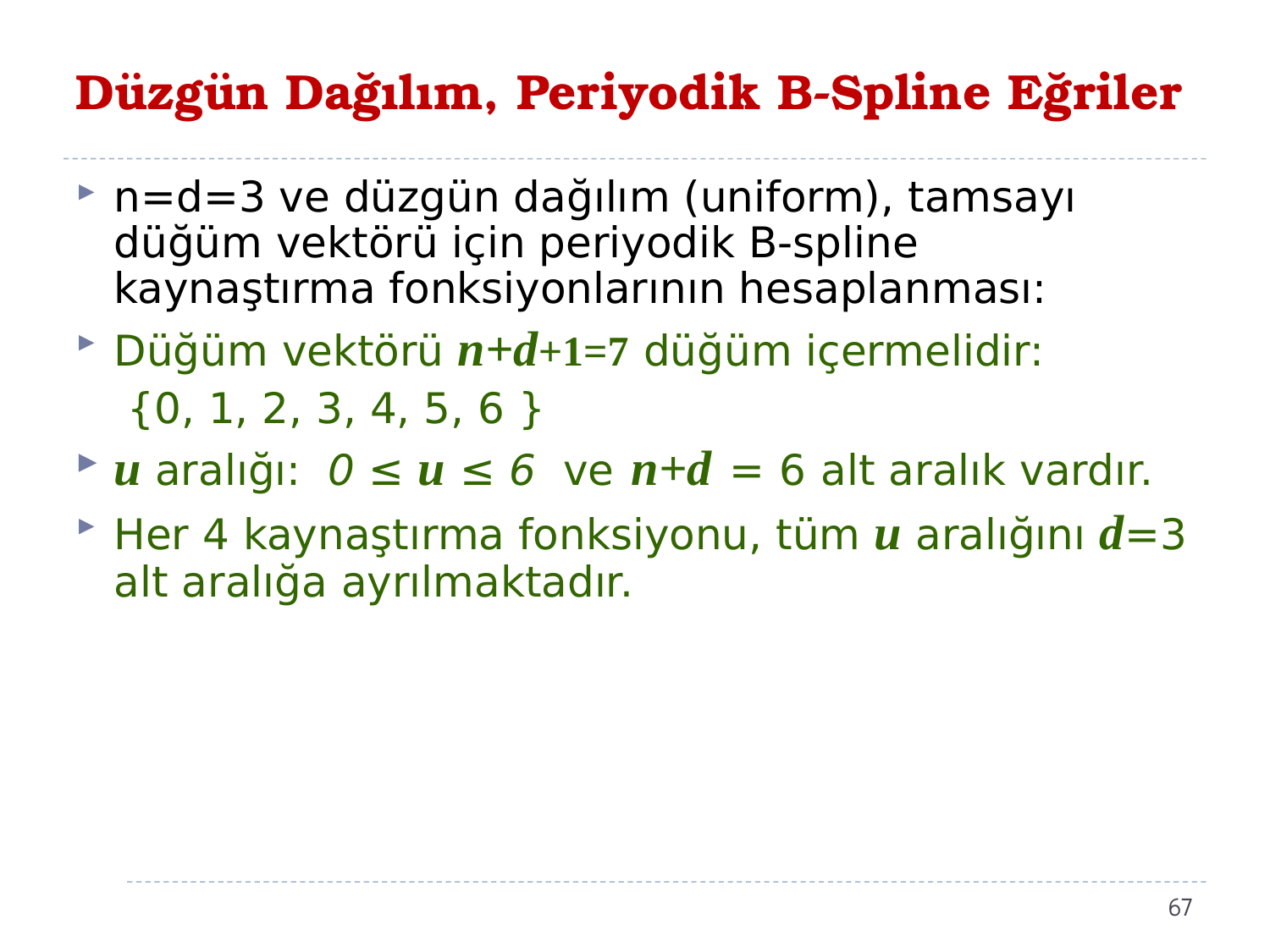

# Düzgün Dağılım, Periyodik B-Spline Eğriler
n=d=3 ve düzgün dağılım (uniform), tamsayı düğüm vektörü için periyodik B-spline kaynaştırma fonksiyonlarının hesaplanması:
Düğüm vektörü n+d+1=7 düğüm içermelidir:
	 {0, 1, 2, 3, 4, 5, 6 }
u aralığı:  0 ≤ u ≤ 6  ve n+d = 6 alt aralık vardır.
Her 4 kaynaştırma fonksiyonu, tüm u aralığını d=3 alt aralığa ayrılmaktadır.
67